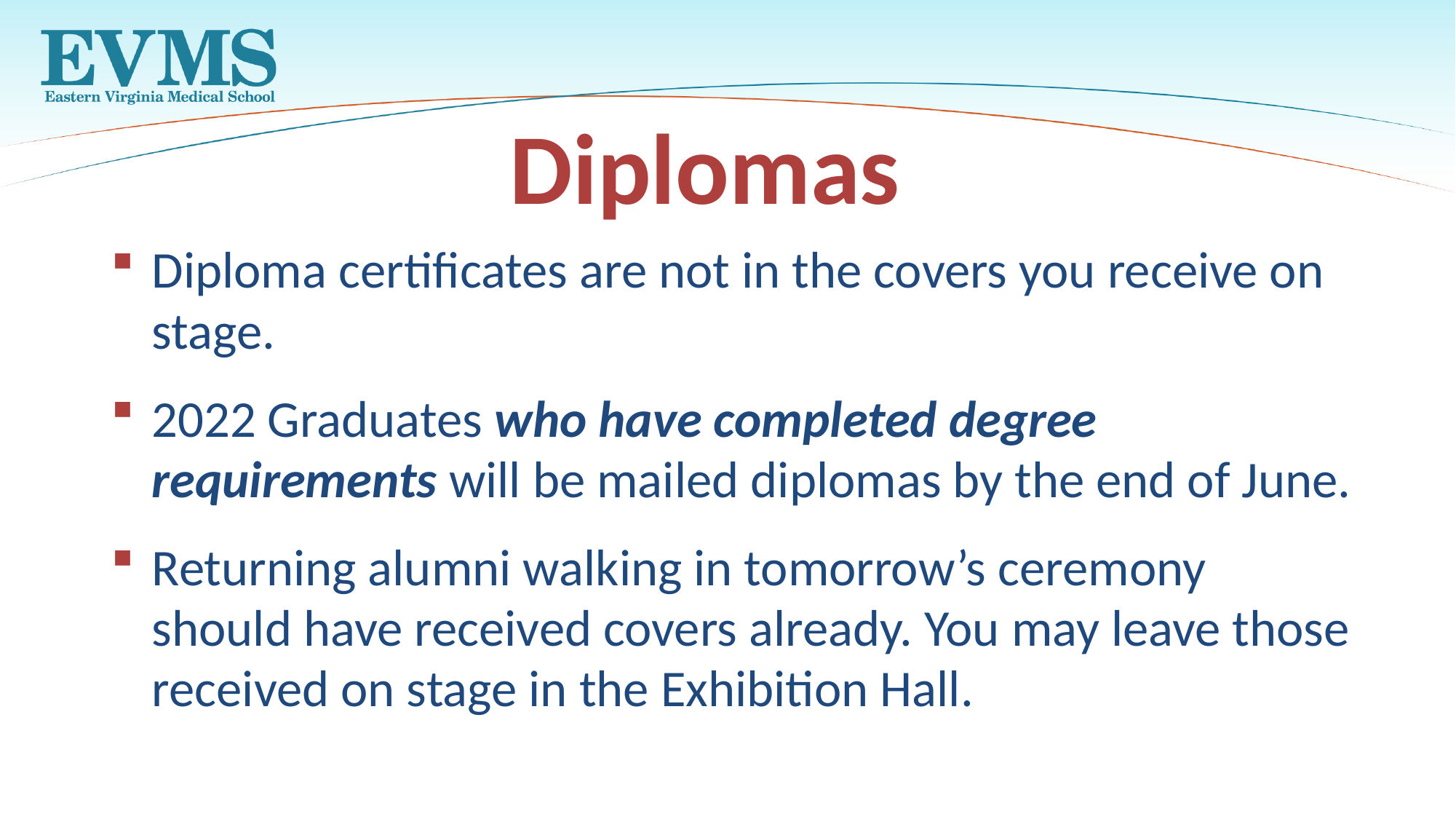

# Diplomas
Diploma certificates are not in the covers you receive on stage.
2022 Graduates who have completed degree requirements will be mailed diplomas by the end of June.
Returning alumni walking in tomorrow’s ceremony should have received covers already. You may leave those received on stage in the Exhibition Hall.